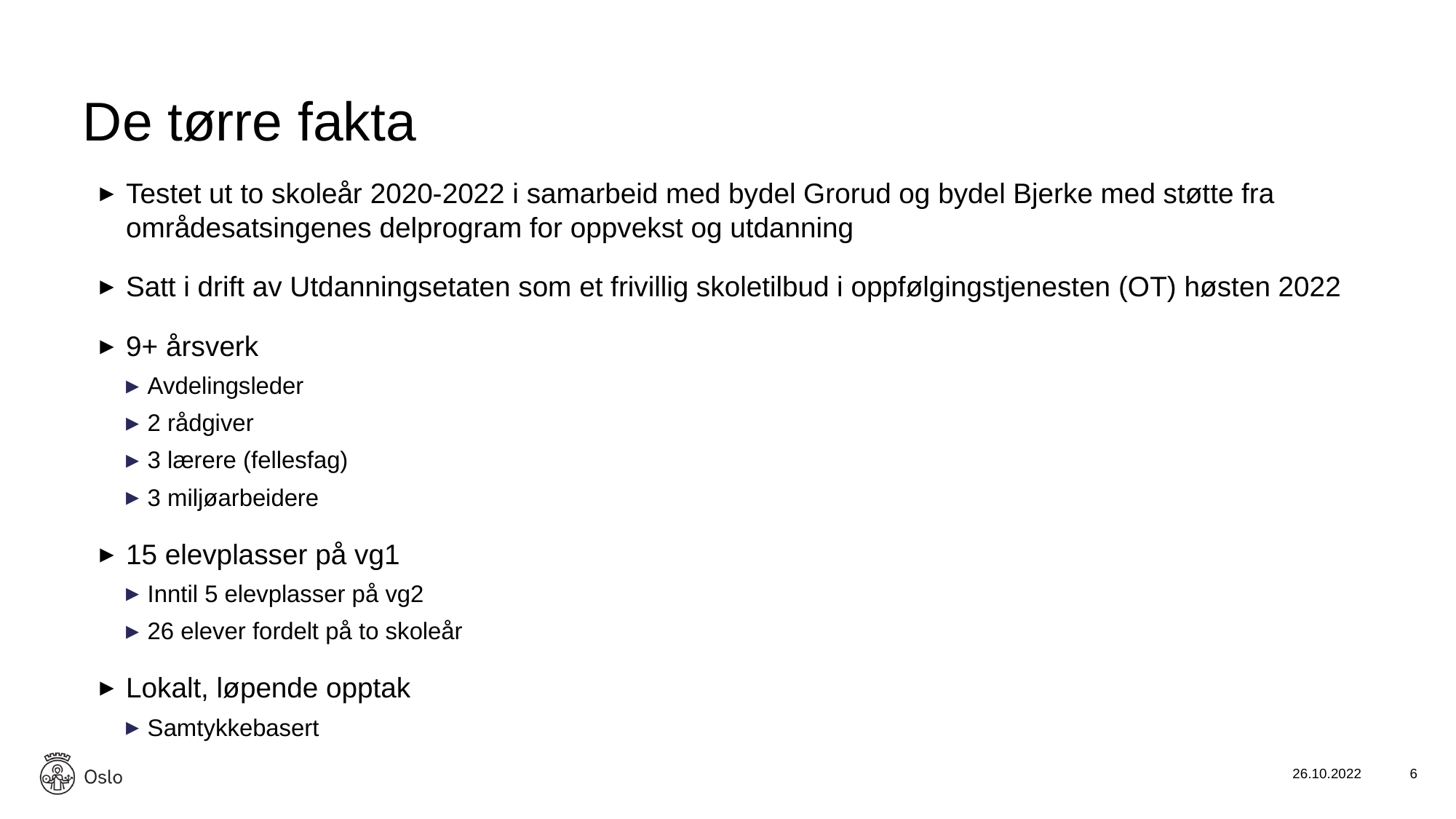

# De tørre fakta
Testet ut to skoleår 2020-2022 i samarbeid med bydel Grorud og bydel Bjerke med støtte fra områdesatsingenes delprogram for oppvekst og utdanning
Satt i drift av Utdanningsetaten som et frivillig skoletilbud i oppfølgingstjenesten (OT) høsten 2022
9+ årsverk
Avdelingsleder
2 rådgiver
3 lærere (fellesfag)
3 miljøarbeidere
15 elevplasser på vg1
Inntil 5 elevplasser på vg2
26 elever fordelt på to skoleår
Lokalt, løpende opptak
Samtykkebasert
26.10.2022
6